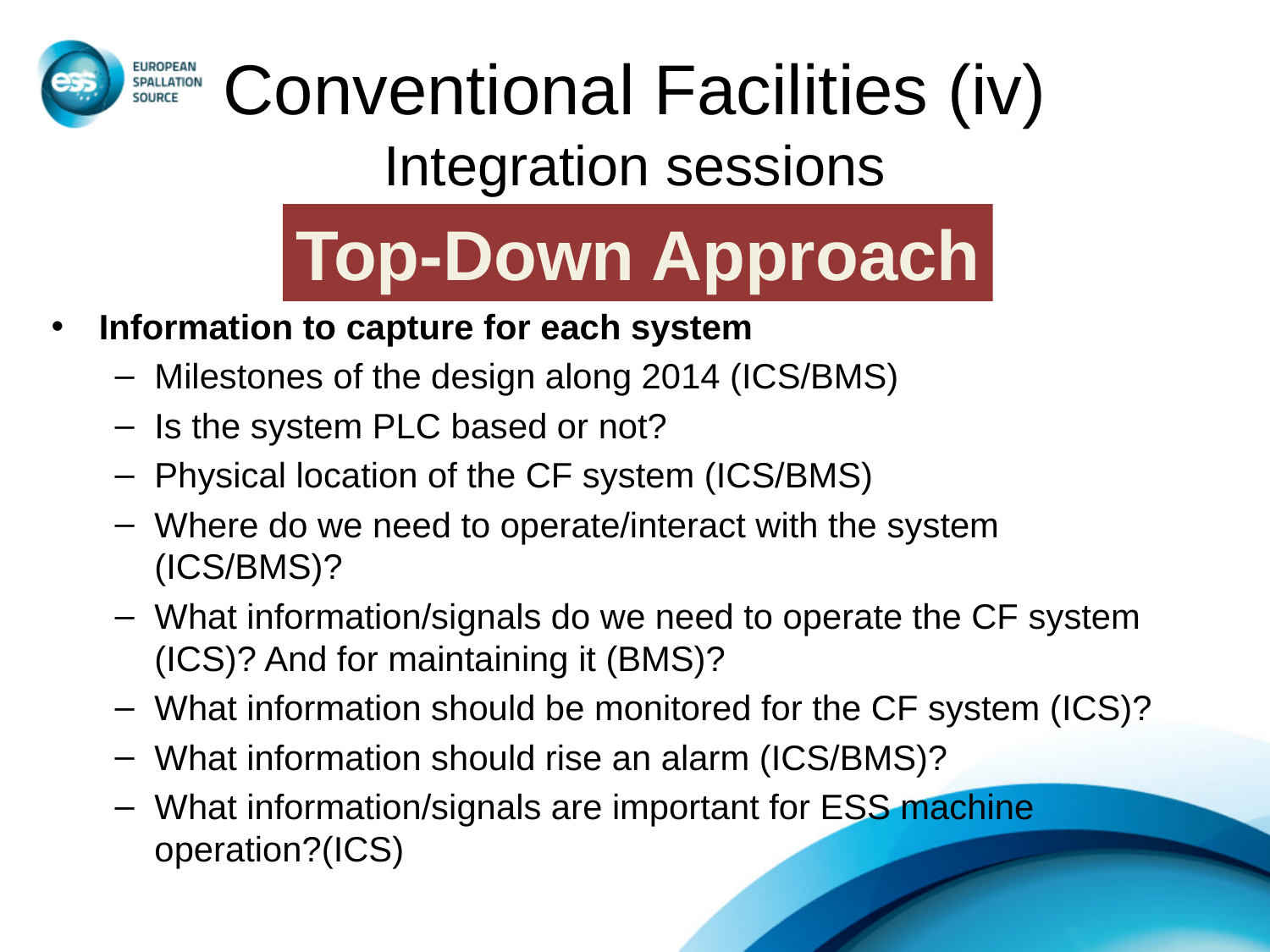

# Conventional Facilities (iv) Integration sessions
Top-Down Approach
Information to capture for each system
Milestones of the design along 2014 (ICS/BMS)
Is the system PLC based or not?
Physical location of the CF system (ICS/BMS)
Where do we need to operate/interact with the system (ICS/BMS)?
What information/signals do we need to operate the CF system (ICS)? And for maintaining it (BMS)?
What information should be monitored for the CF system (ICS)?
What information should rise an alarm (ICS/BMS)?
What information/signals are important for ESS machine operation?(ICS)